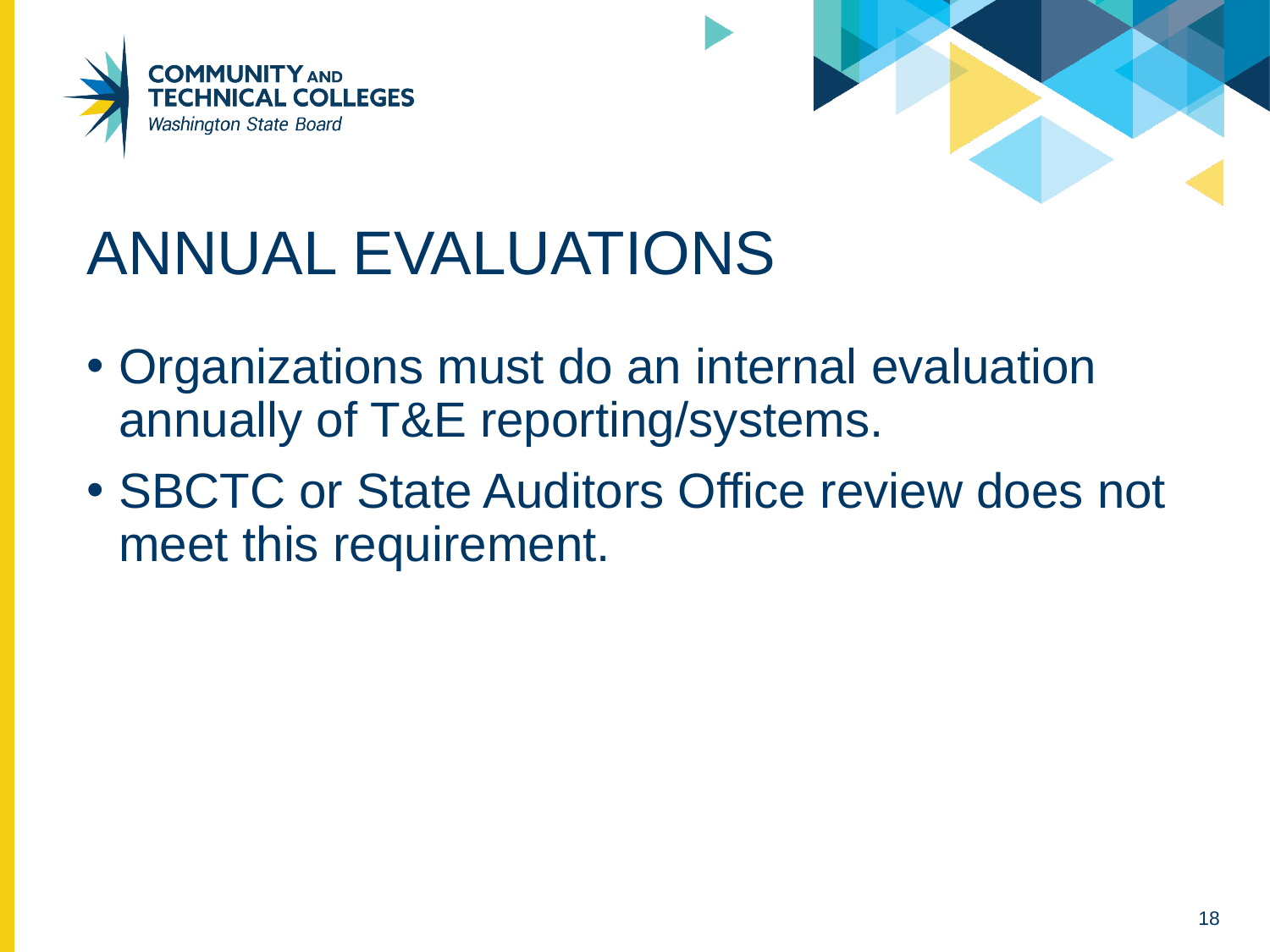

# Annual evaluations
Organizations must do an internal evaluation annually of T&E reporting/systems.
SBCTC or State Auditors Office review does not meet this requirement.
18